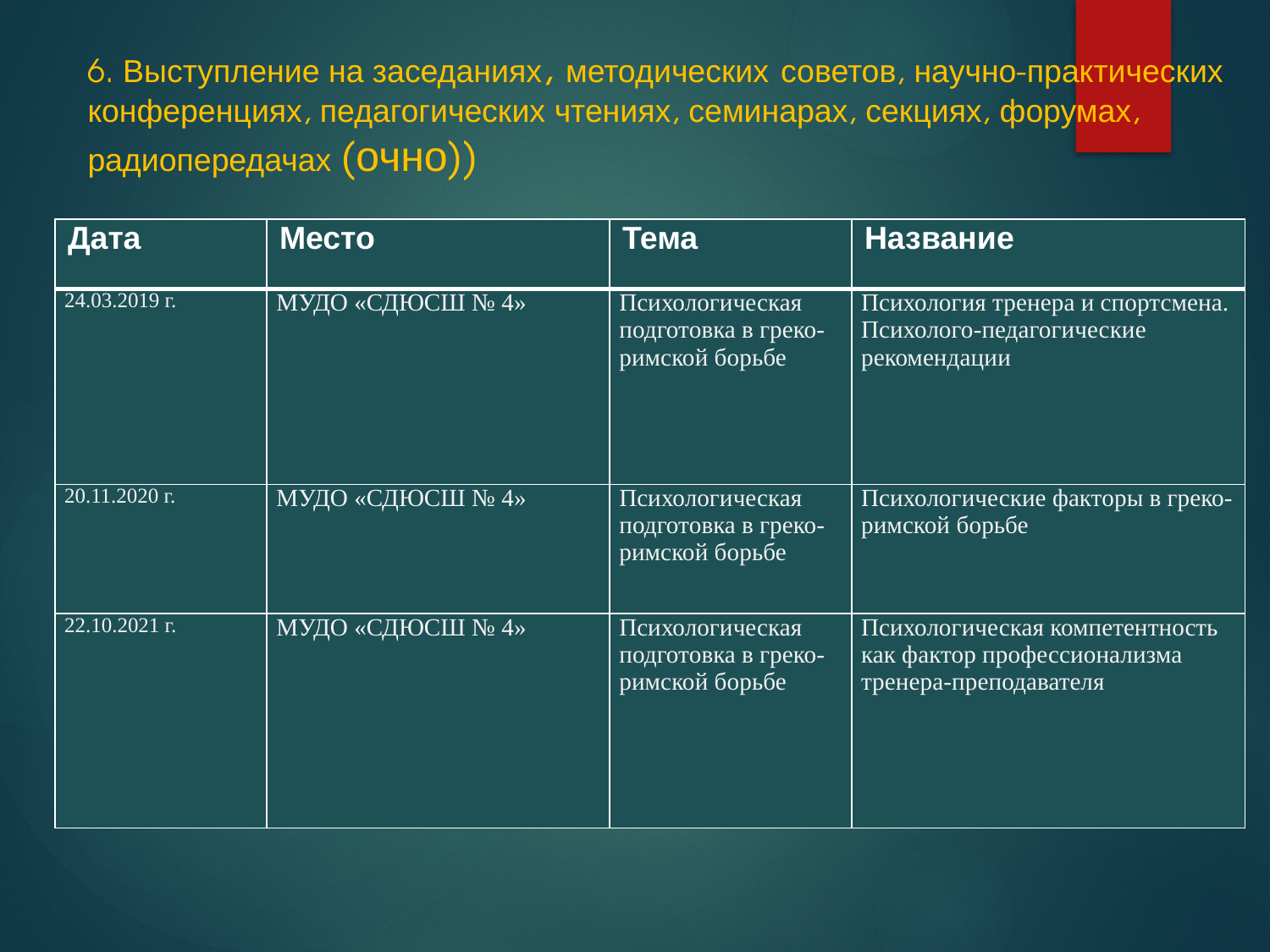

# 6. Выступление на заседаниях, методических советов, научно-практических конференциях, педагогических чтениях, семинарах, секциях, форумах, радиопередачах (очно))
| Дата | Место | Тема | Название |
| --- | --- | --- | --- |
| 24.03.2019 г. | МУДО «СДЮСШ № 4» | Психологическая подготовка в греко-римской борьбе | Психология тренера и спортсмена. Психолого-педагогические рекомендации |
| 20.11.2020 г. | МУДО «СДЮСШ № 4» | Психологическая подготовка в греко-римской борьбе | Психологические факторы в греко-римской борьбе |
| 22.10.2021 г. | МУДО «СДЮСШ № 4» | Психологическая подготовка в греко-римской борьбе | Психологическая компетентность как фактор профессионализма тренера-преподавателя |